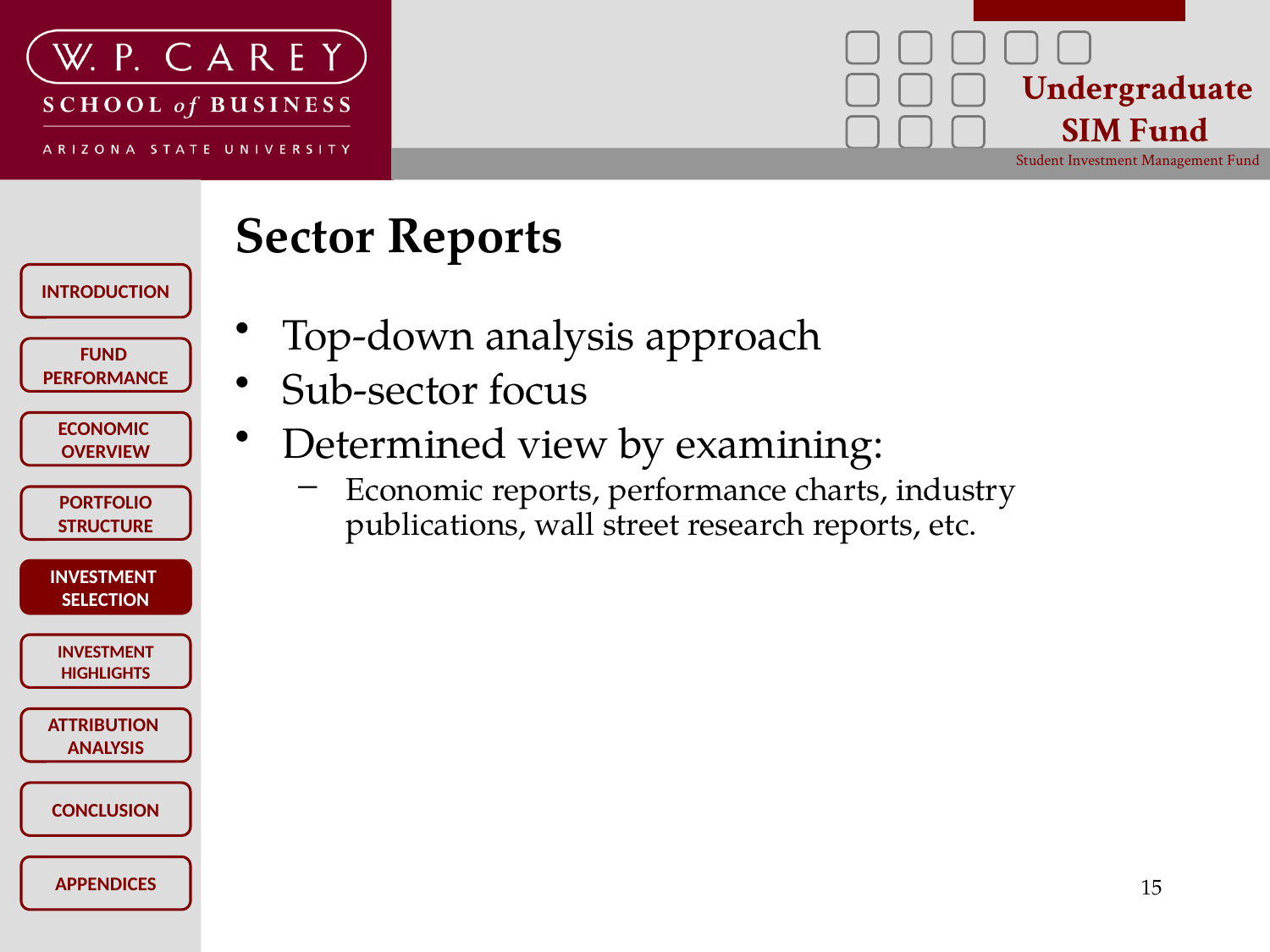

# Sector Reports
Top-down analysis approach
Sub-sector focus
Determined view by examining:
Economic reports, performance charts, industry publications, wall street research reports, etc.

INVESTMENT
SELECTION
15